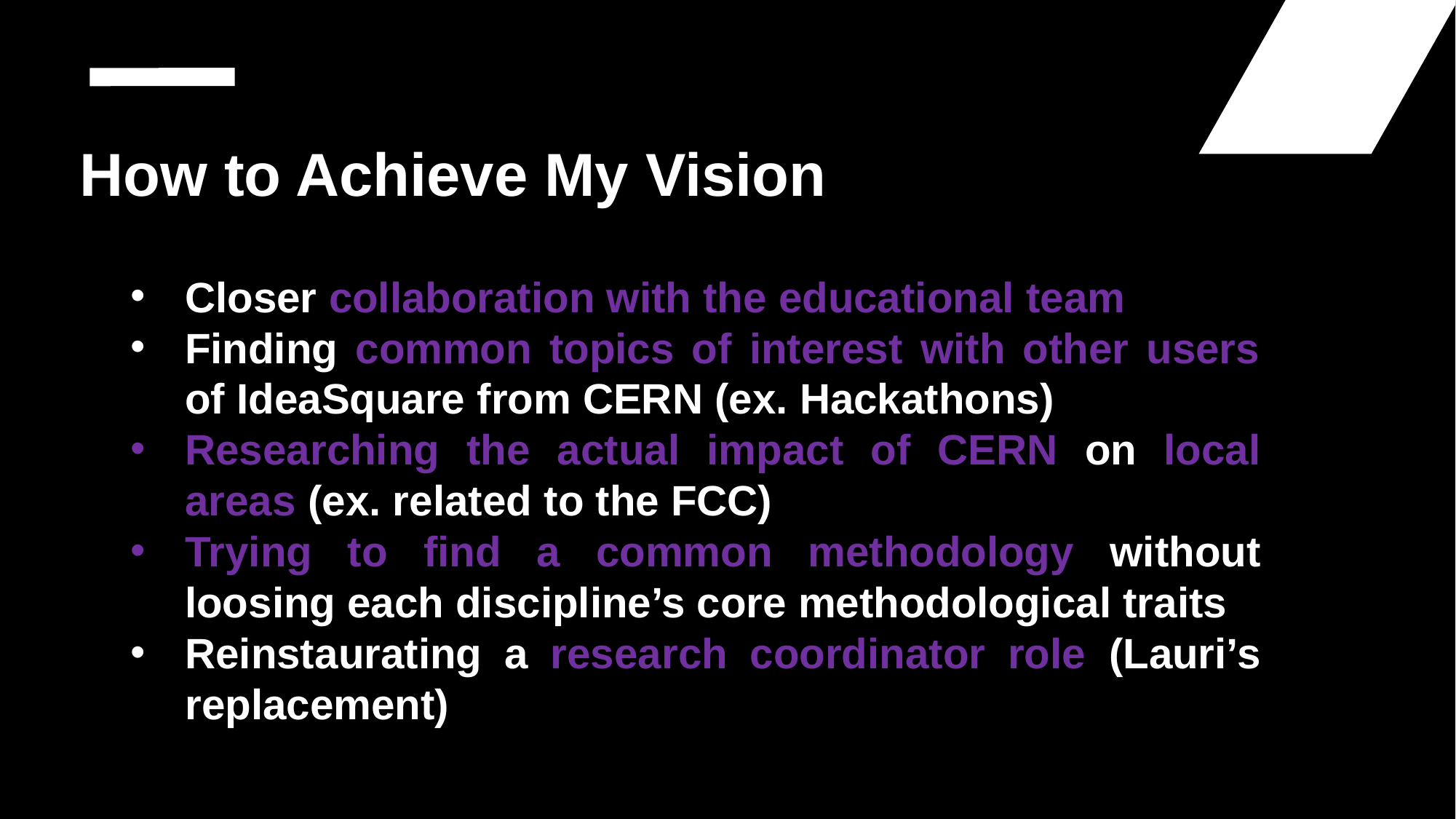

How to Achieve My Vision
Closer collaboration with the educational team
Finding common topics of interest with other users of IdeaSquare from CERN (ex. Hackathons)
Researching the actual impact of CERN on local areas (ex. related to the FCC)
Trying to find a common methodology without loosing each discipline’s core methodological traits
Reinstaurating a research coordinator role (Lauri’s replacement)